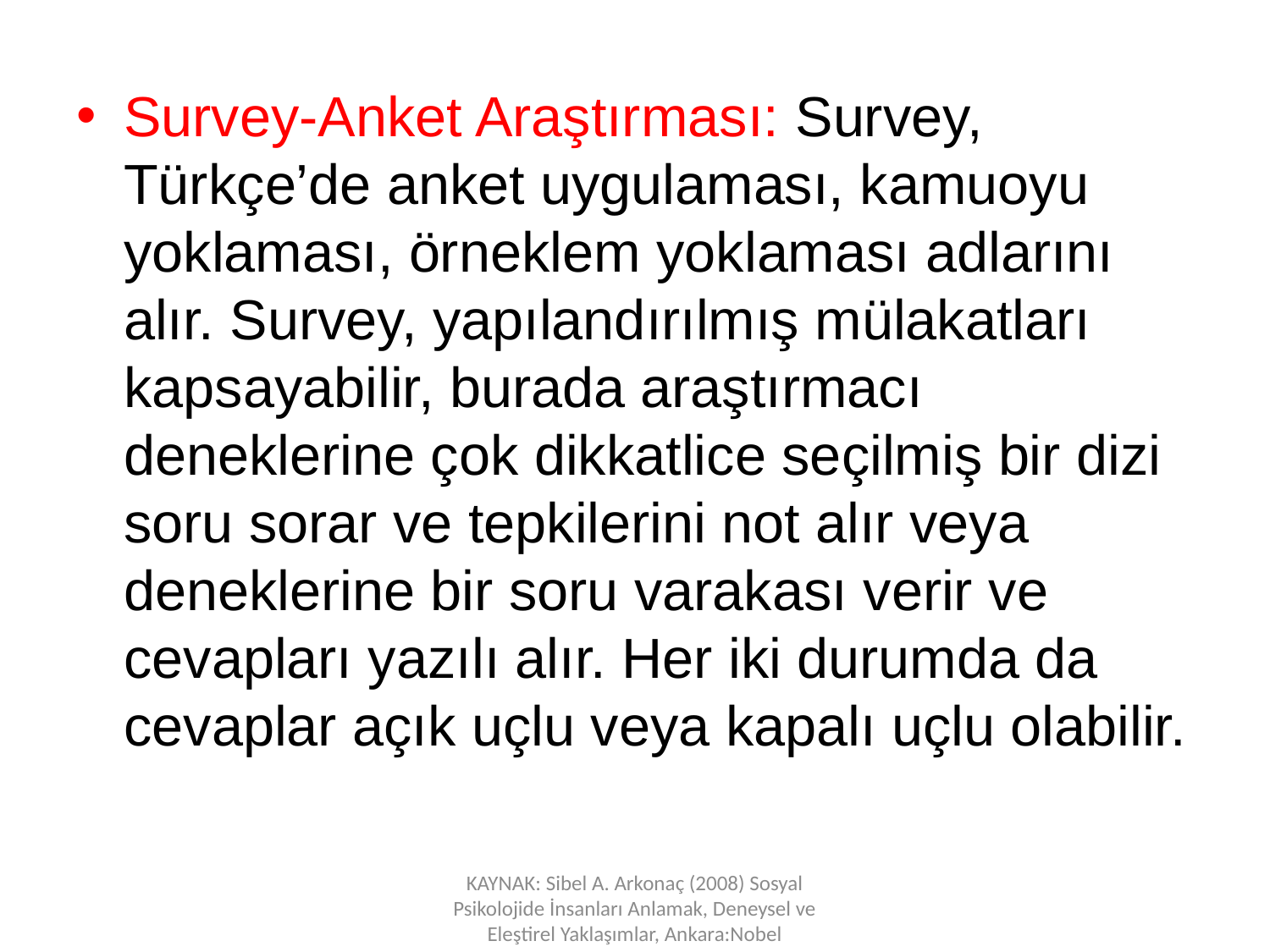

Survey-Anket Araştırması: Survey, Türkçe’de anket uygulaması, kamuoyu yoklaması, örneklem yoklaması adlarını alır. Survey, yapılandırılmış mülakatları kapsayabilir, burada araştırmacı deneklerine çok dikkatlice seçilmiş bir dizi soru sorar ve tepkilerini not alır veya deneklerine bir soru varakası verir ve cevapları yazılı alır. Her iki durumda da cevaplar açık uçlu veya kapalı uçlu olabilir.
KAYNAK: Sibel A. Arkonaç (2008) Sosyal Psikolojide İnsanları Anlamak, Deneysel ve Eleştirel Yaklaşımlar, Ankara:Nobel